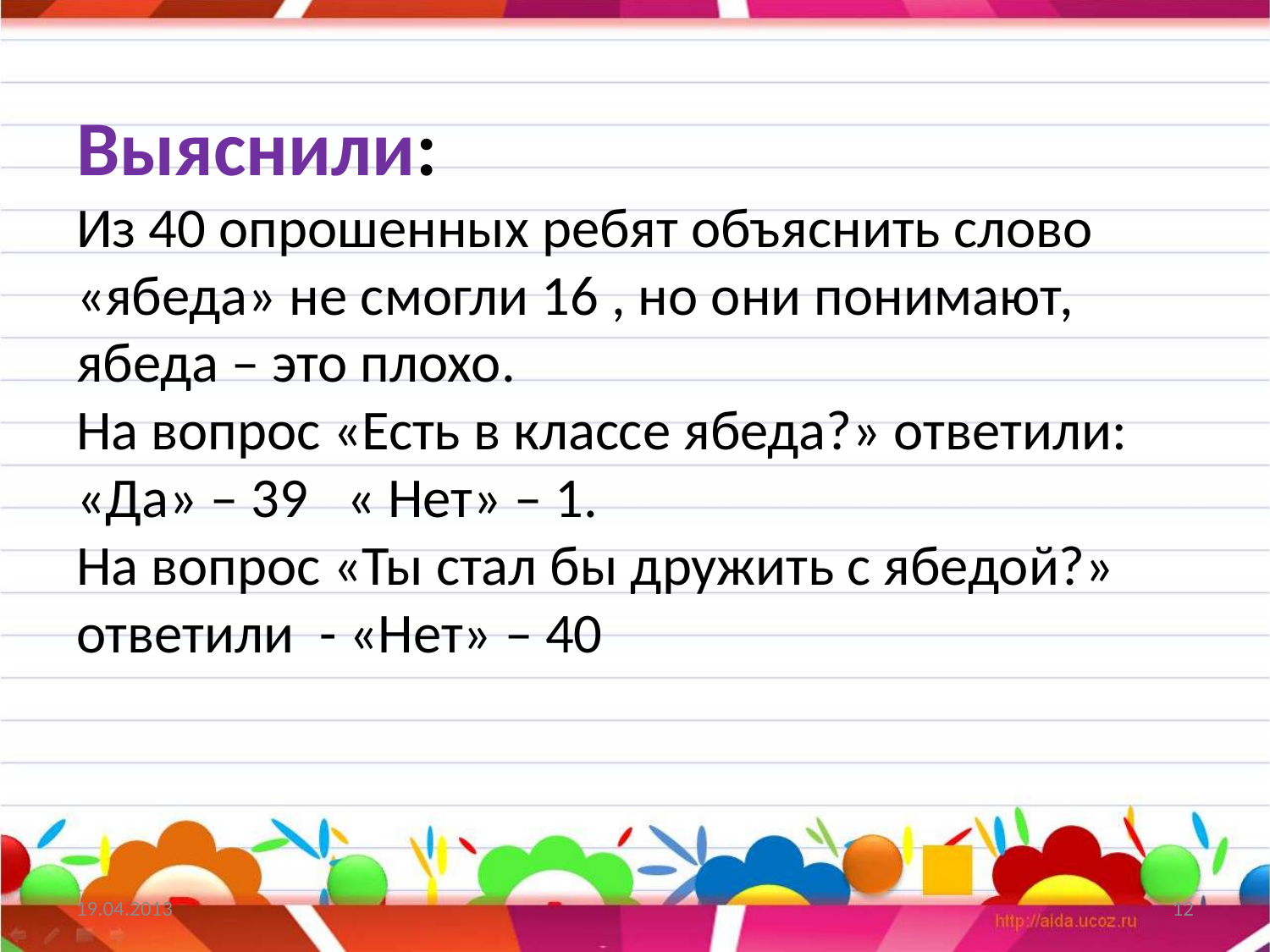

# Выяснили: Из 40 опрошенных ребят объяснить слово «ябеда» не смогли 16 , но они понимают, ябеда – это плохо. На вопрос «Есть в классе ябеда?» ответили: «Да» – 39   « Нет» – 1. На вопрос «Ты стал бы дружить с ябедой?» ответили  - «Нет» – 40
19.04.2013
12